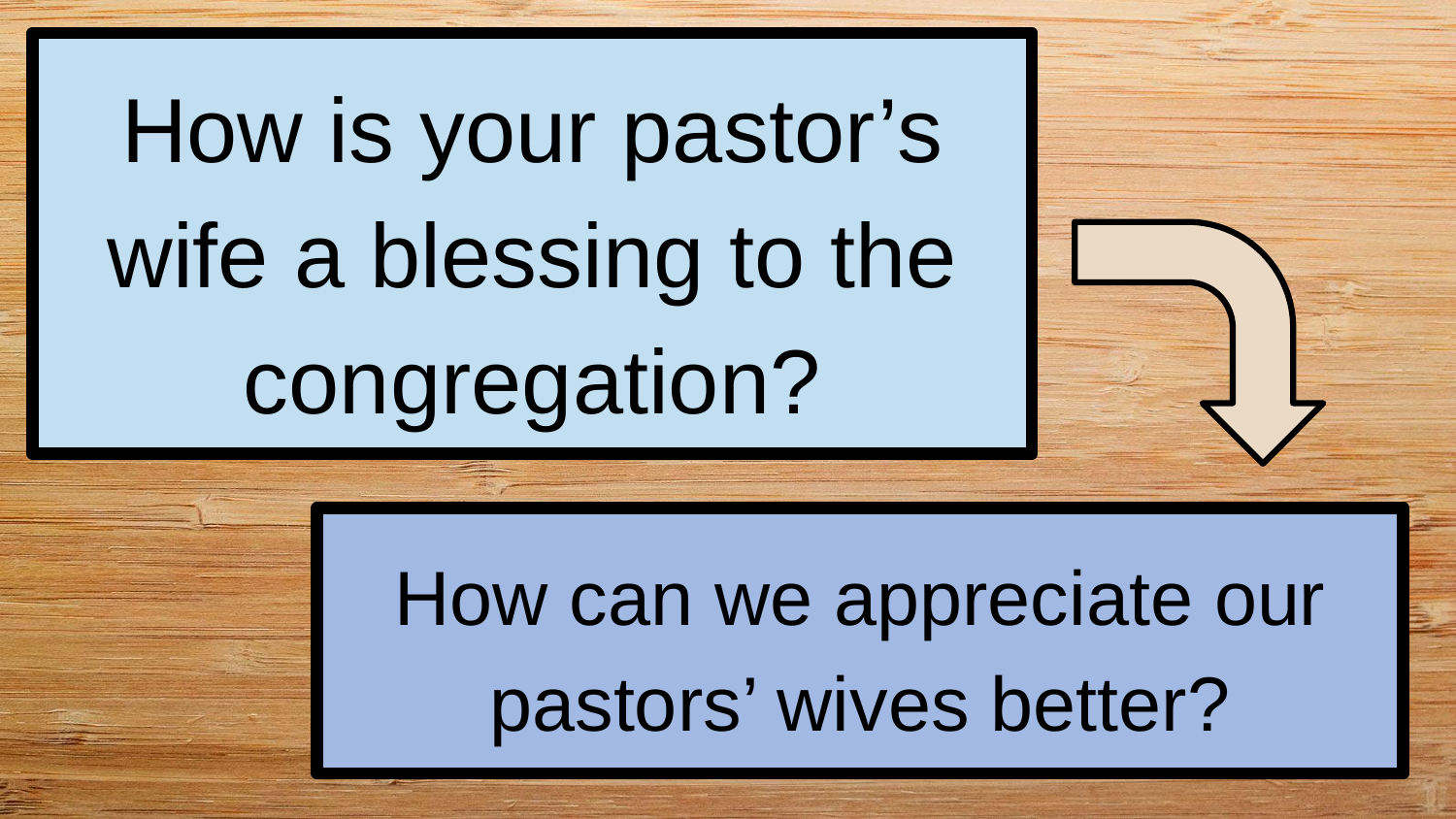

How is your pastor’s wife a blessing to the congregation?

How can we appreciate our pastors’ wives better?